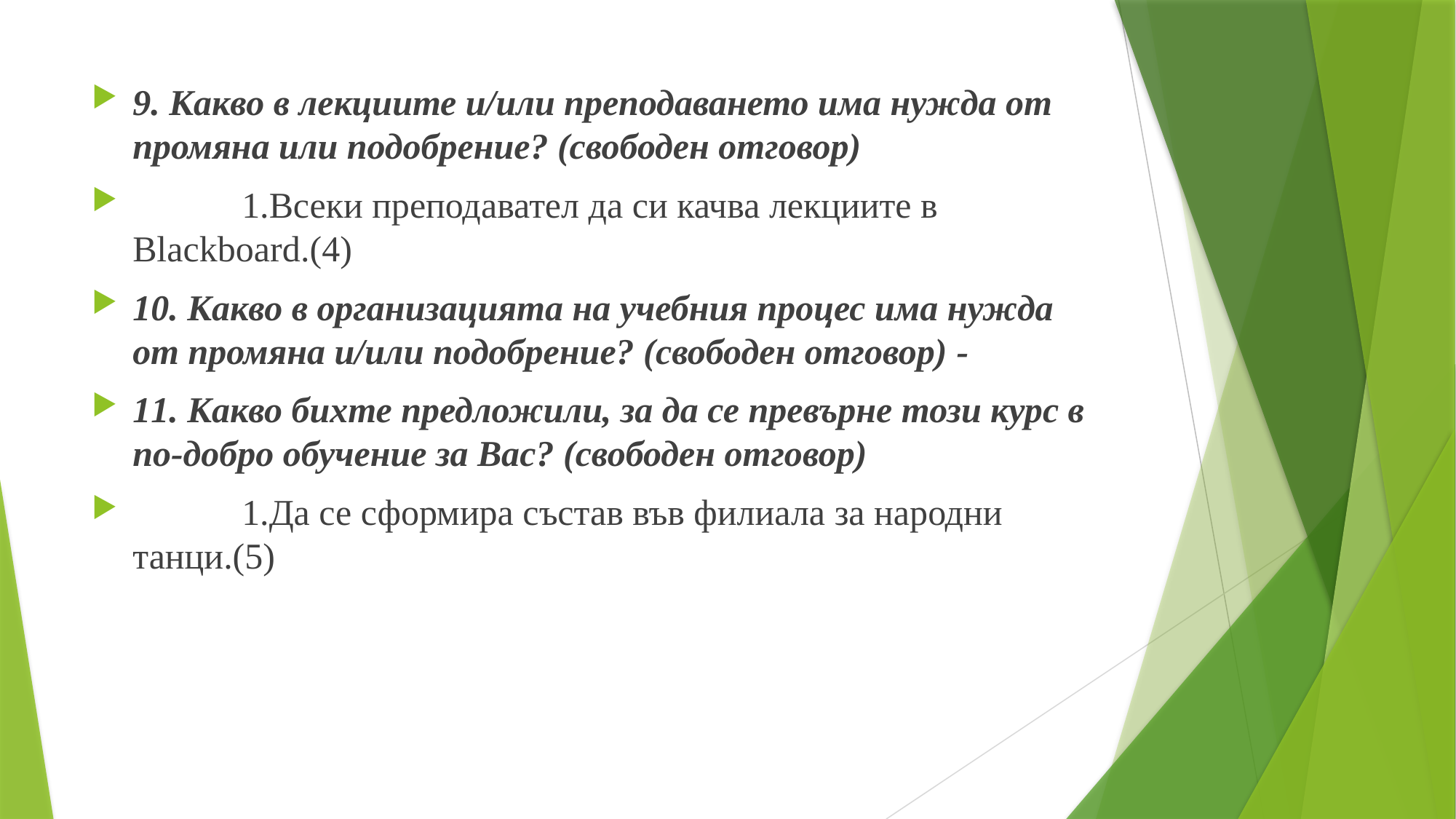

#
9. Какво в лекциите и/или преподаването има нужда от промяна или подобрение? (свободен отговор)
	1.Всеки преподавател да си качва лекциите в  Blackboard.(4)
10. Какво в организацията на учебния процес има нужда от промяна и/или подобрение? (свободен отговор) -
11. Какво бихте предложили, за да се превърне този курс в по-добро обучение за Вас? (свободен отговор)
	1.Да се сформира състав във филиала за народни танци.(5)